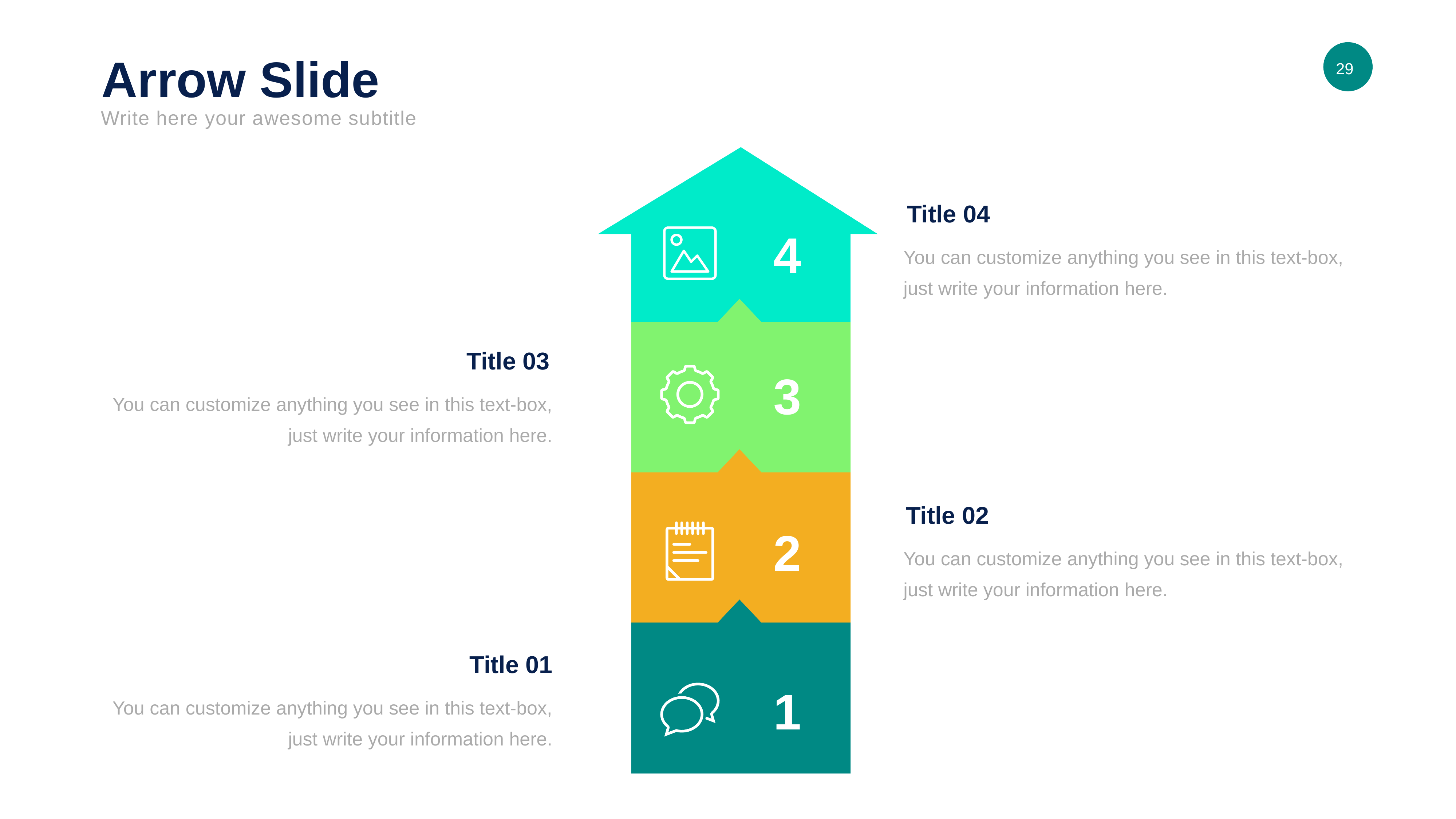

Arrow Slide
Write here your awesome subtitle

Title 04
4

You can customize anything you see in this text-box, just write your information here.
Title 03
3

You can customize anything you see in this text-box, just write your information here.
Title 02
2

You can customize anything you see in this text-box, just write your information here.
Title 01
1

You can customize anything you see in this text-box, just write your information here.